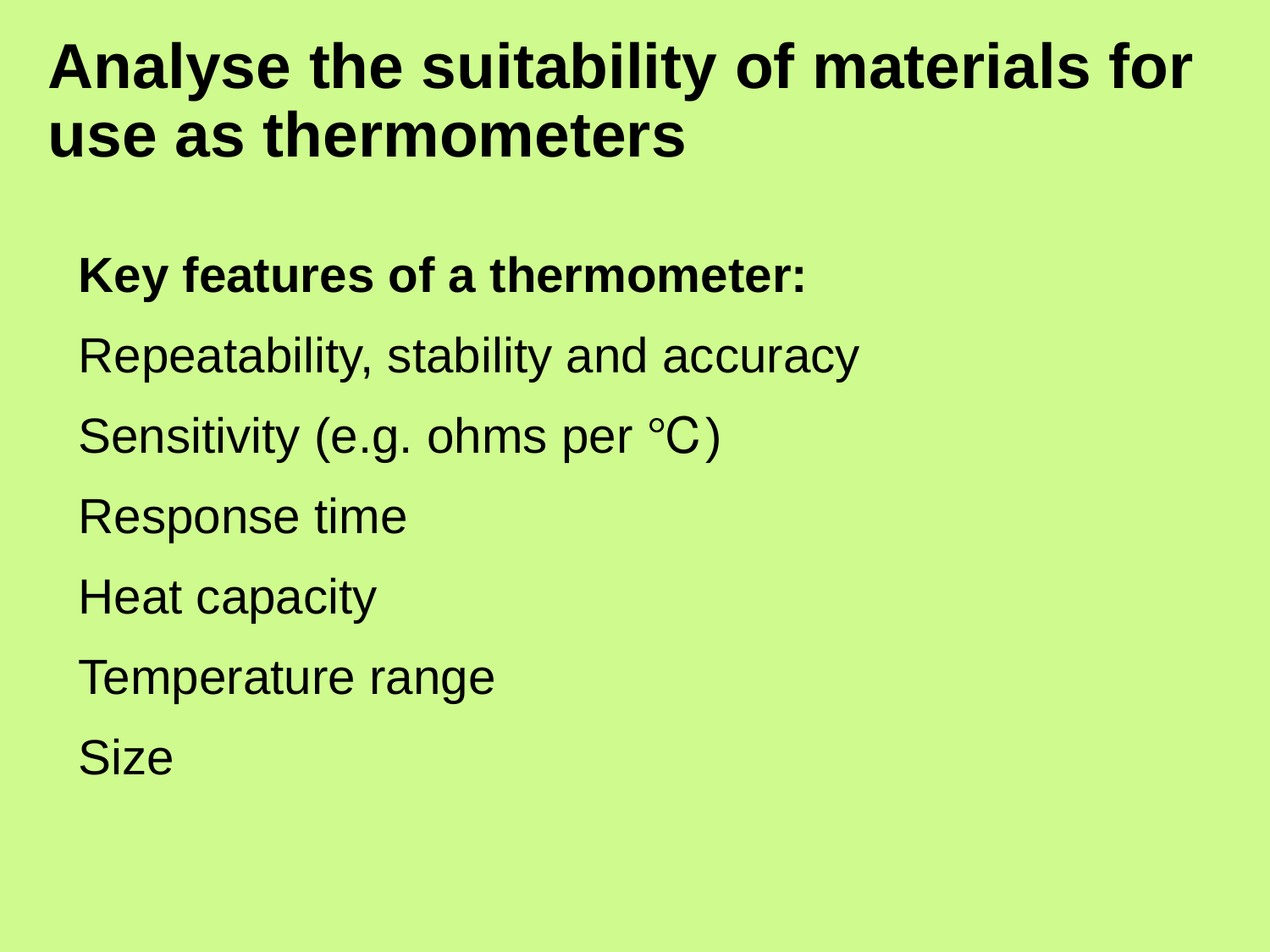

# Analyse the suitability of materials for use as thermometers
Key features of a thermometer:
Repeatability, stability and accuracy
Sensitivity (e.g. ohms per ℃)
Response time
Heat capacity
Temperature range
Size